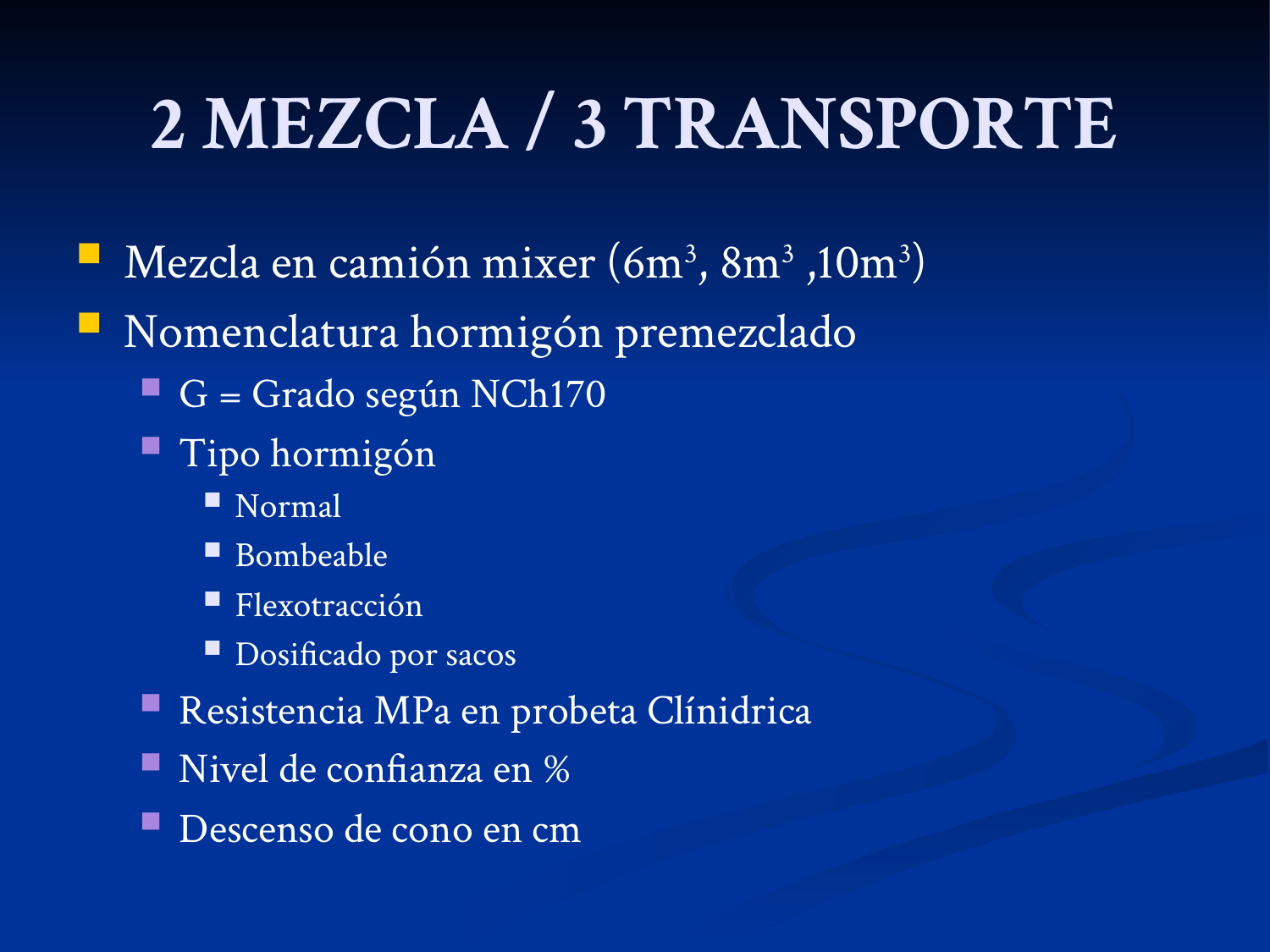

# 2 MEZCLA / 3 TRANSPORTE
Mezcla en camión mixer (6m3, 8m3 ,10m3)
Nomenclatura hormigón premezclado
G = Grado según NCh170
Tipo hormigón
Normal
Bombeable
Flexotracción
Dosificado por sacos
Resistencia MPa en probeta Clínidrica
Nivel de confianza en %
Descenso de cono en cm